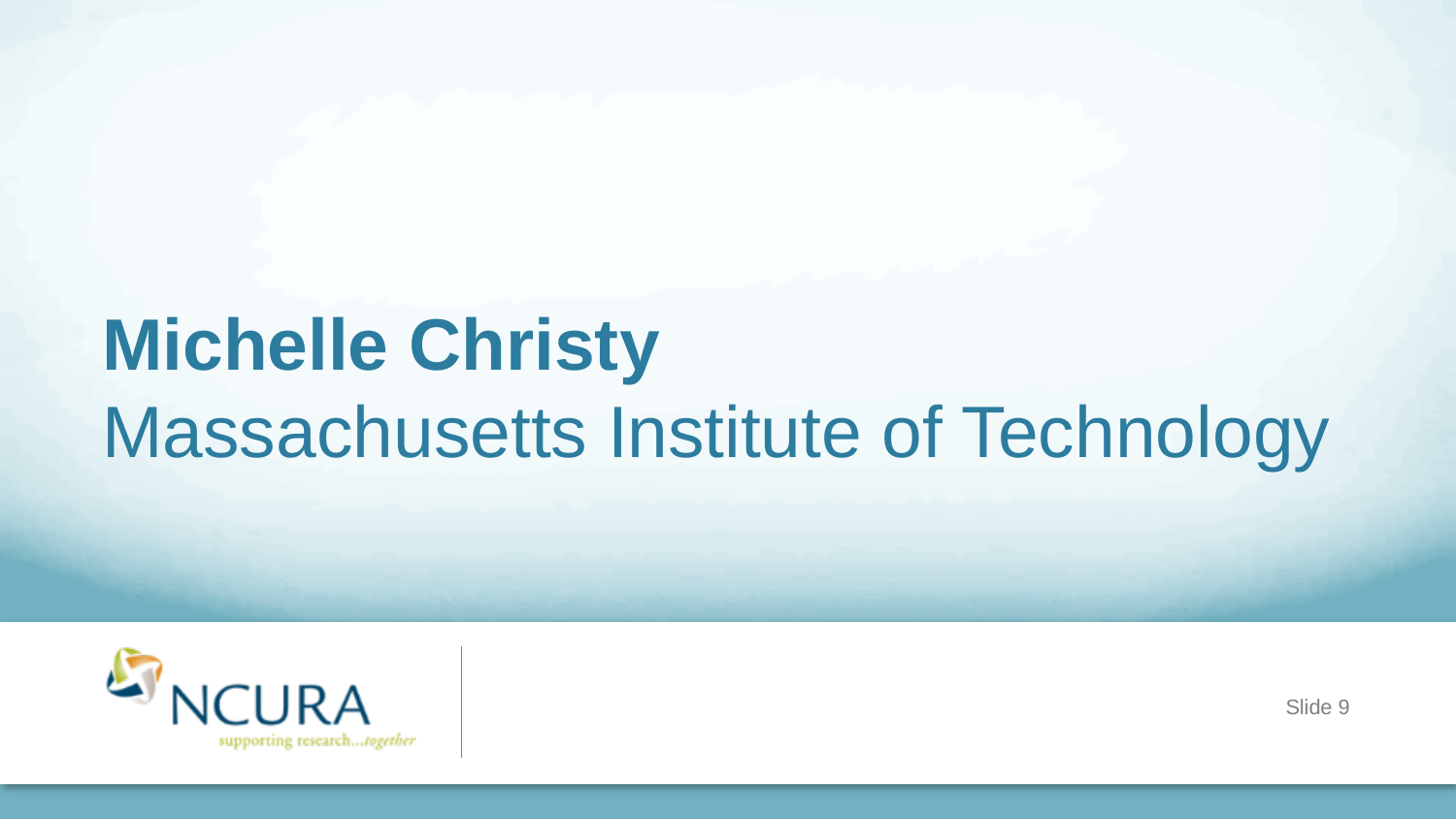

# Michelle Christy Massachusetts Institute of Technology